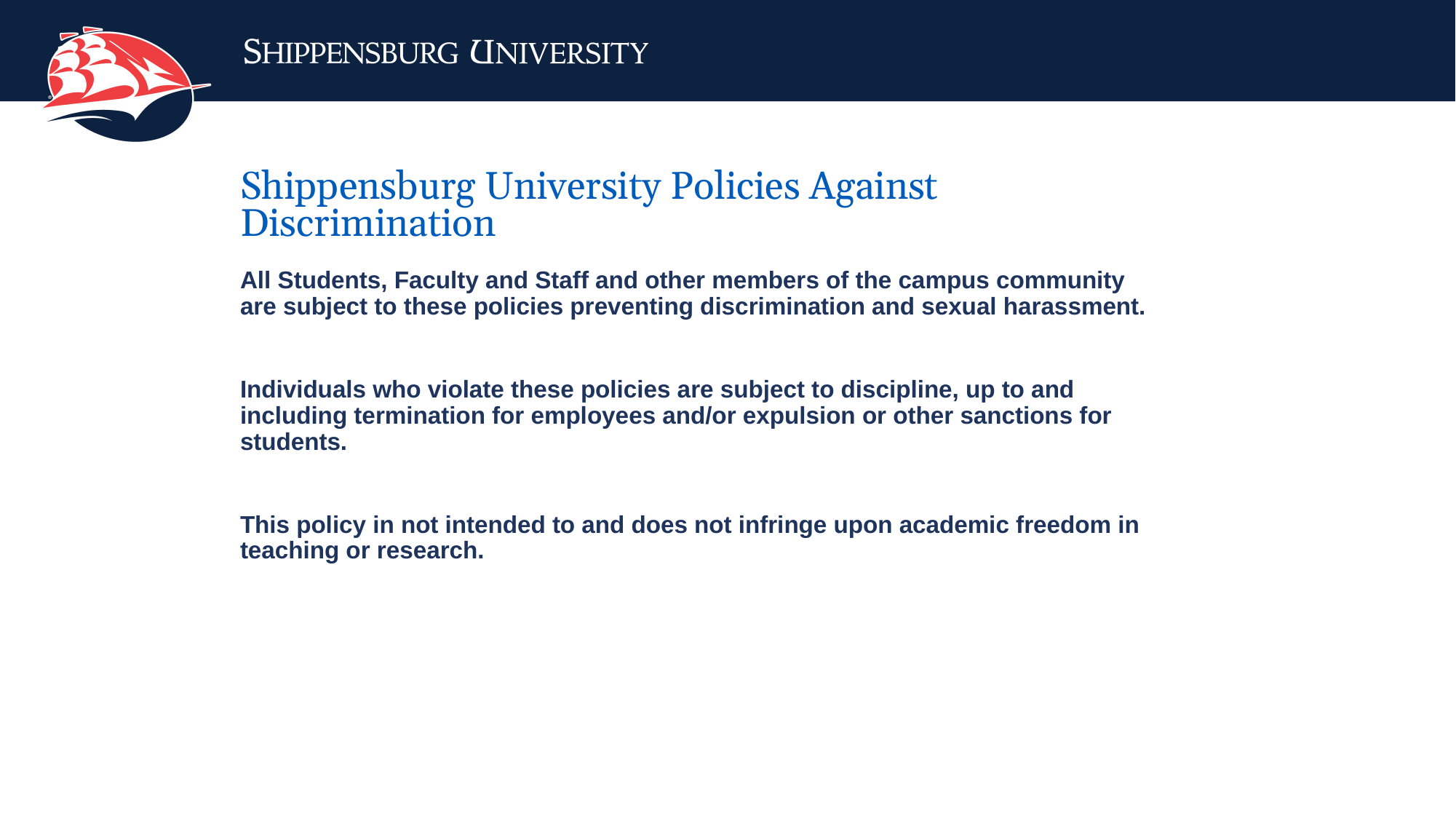

# Shippensburg University Policies Against Discrimination
All Students, Faculty and Staff and other members of the campus community are subject to these policies preventing discrimination and sexual harassment.

Individuals who violate these policies are subject to discipline, up to and including termination for employees and/or expulsion or other sanctions for students.

This policy in not intended to and does not infringe upon academic freedom in teaching or research.